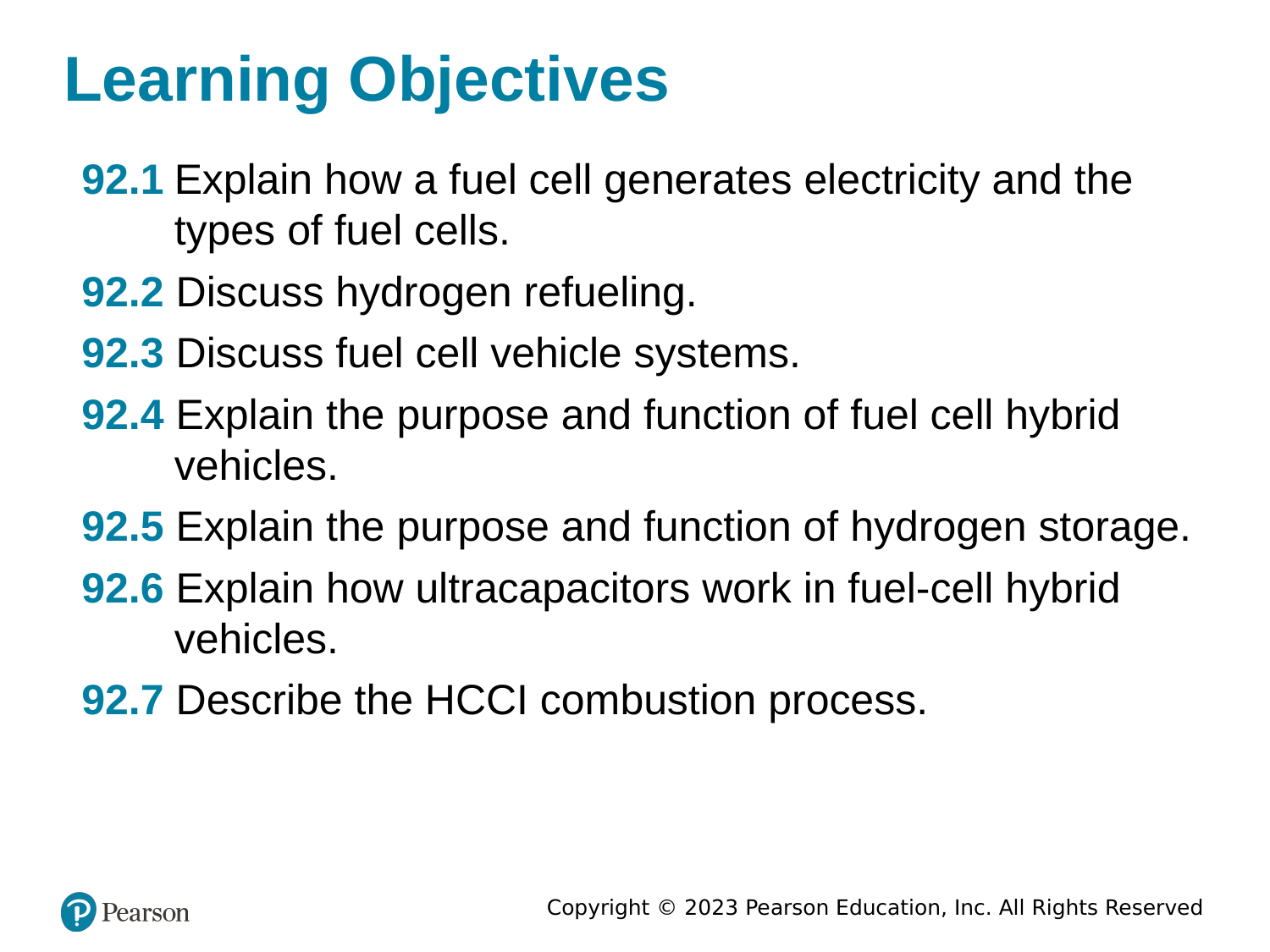

Learning Objectives
92.1	Explain how a fuel cell generates electricity and the types of fuel cells.
92.2 Discuss hydrogen refueling.
92.3 Discuss fuel cell vehicle systems.
92.4 Explain the purpose and function of fuel cell hybrid vehicles.
92.5 Explain the purpose and function of hydrogen storage.
92.6 Explain how ultracapacitors work in fuel-cell hybrid vehicles.
92.7 Describe the HCCI combustion process.